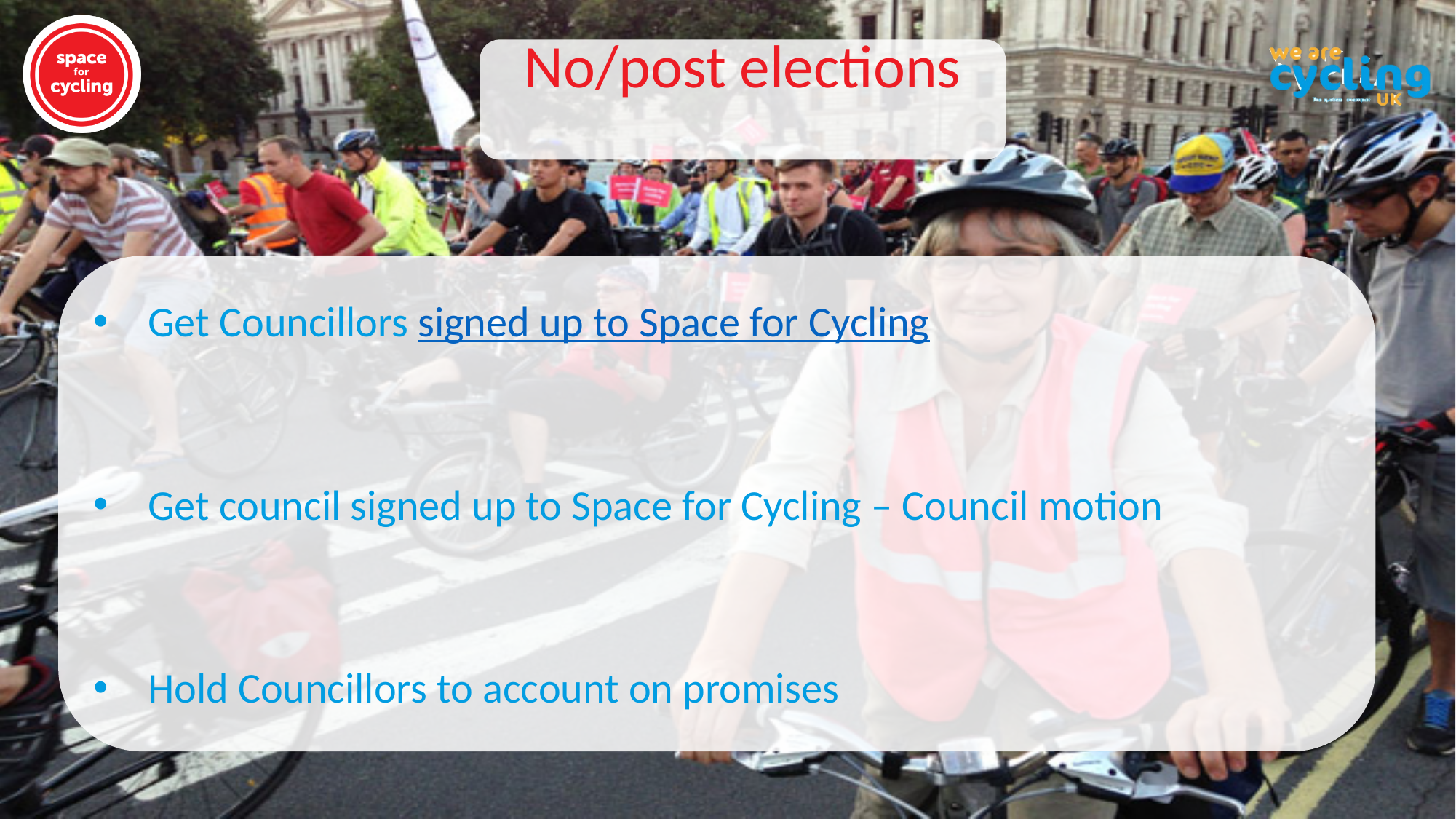

No/post elections

Get Councillors signed up to Space for Cycling

Get council signed up to Space for Cycling – Council motion

Hold Councillors to account on promises